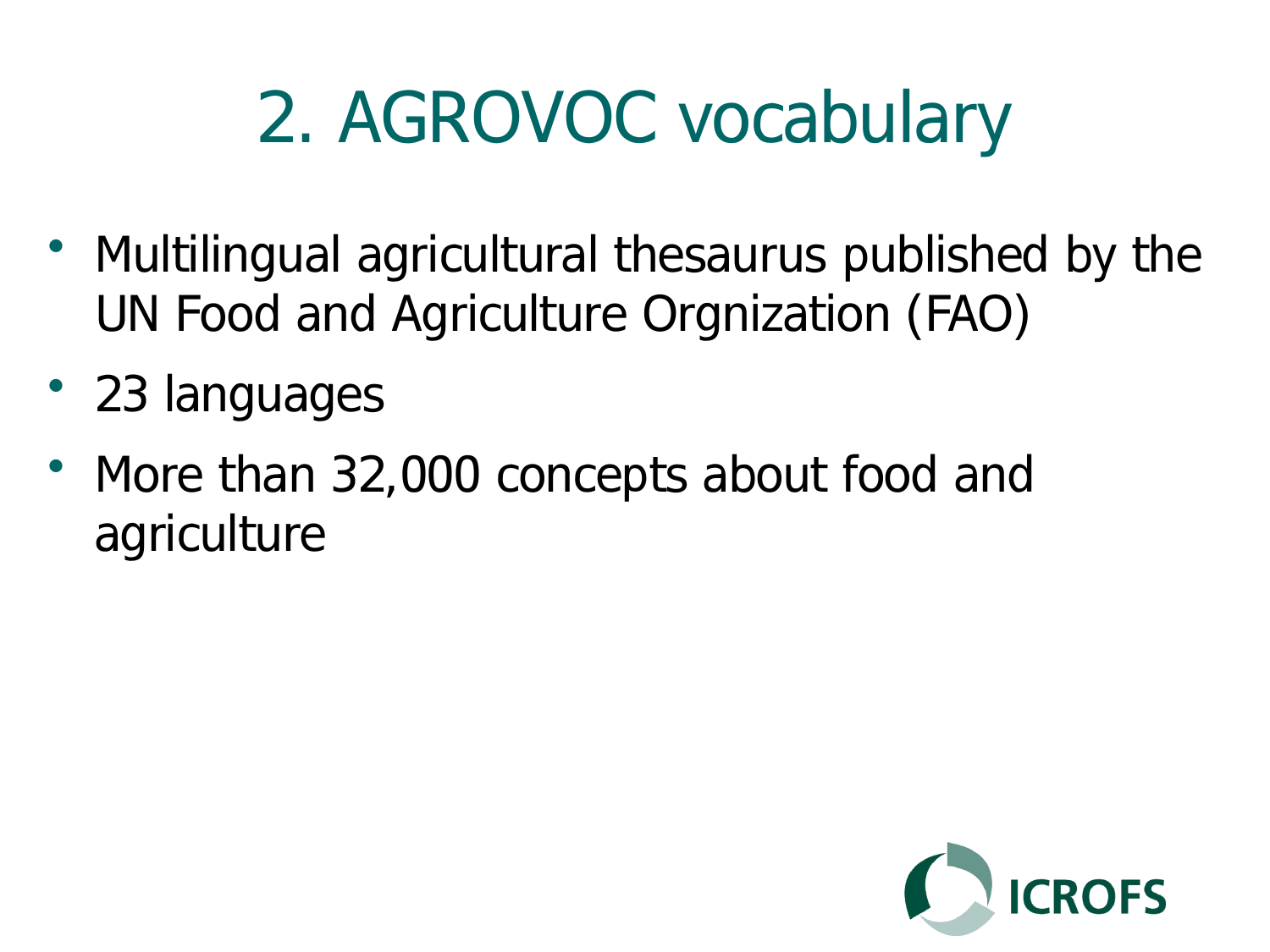

# 2. AGROVOC vocabulary
Multilingual agricultural thesaurus published by the UN Food and Agriculture Orgnization (FAO)
23 languages
More than 32,000 concepts about food and agriculture